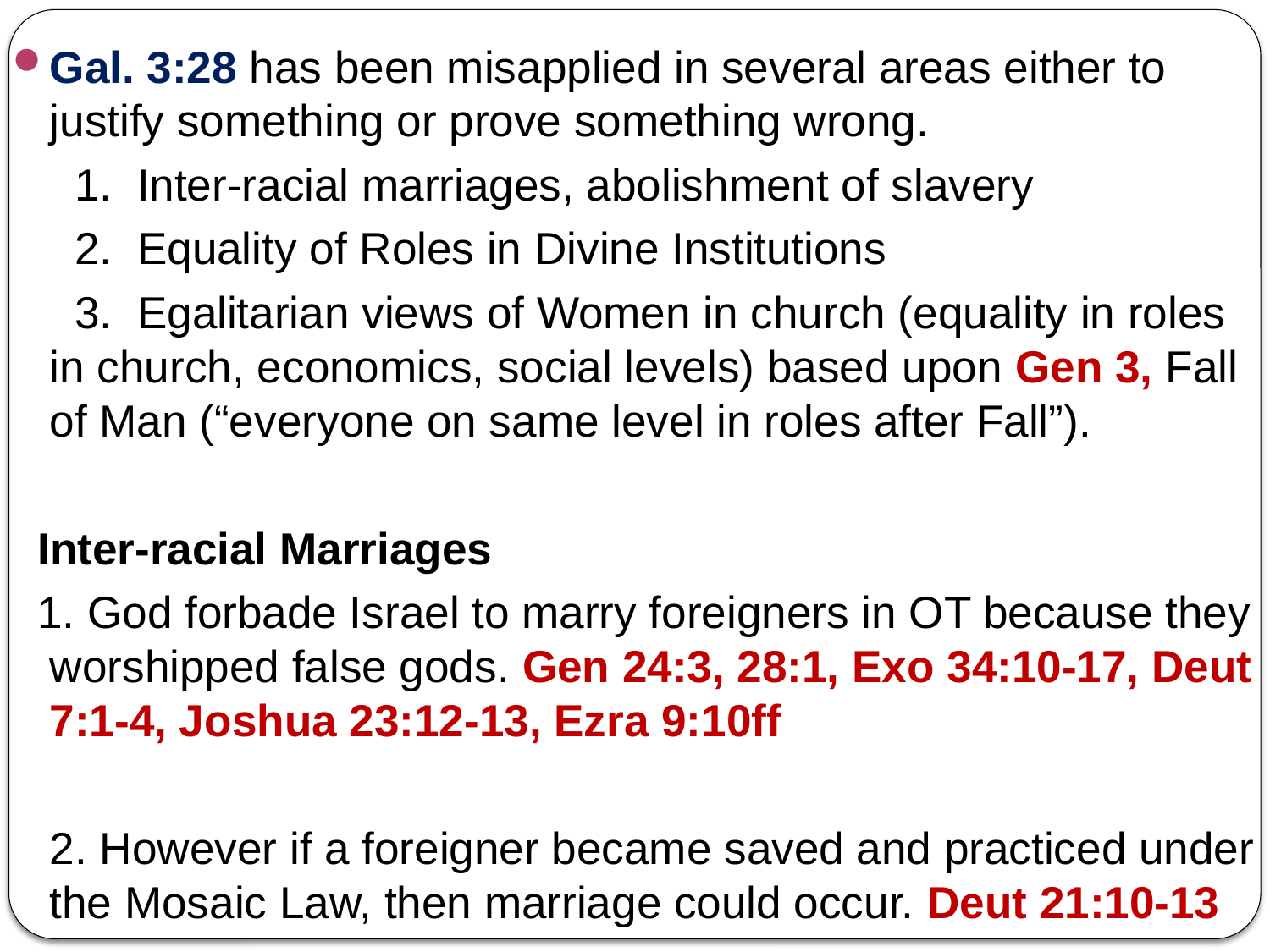

Gal. 3:28 has been misapplied in several areas either to justify something or prove something wrong.
     1.  Inter-racial marriages, abolishment of slavery
     2.  Equality of Roles in Divine Institutions
     3.  Egalitarian views of Women in church (equality in roles in church, economics, social levels) based upon Gen 3, Fall of Man (“everyone on same level in roles after Fall”).

  Inter-racial Marriages
  1. God forbade Israel to marry foreigners in OT because they worshipped false gods. Gen 24:3, 28:1, Exo 34:10-17, Deut 7:1-4, Joshua 23:12-13, Ezra 9:10ff

   2. However if a foreigner became saved and practiced under the Mosaic Law, then marriage could occur. Deut 21:10-13